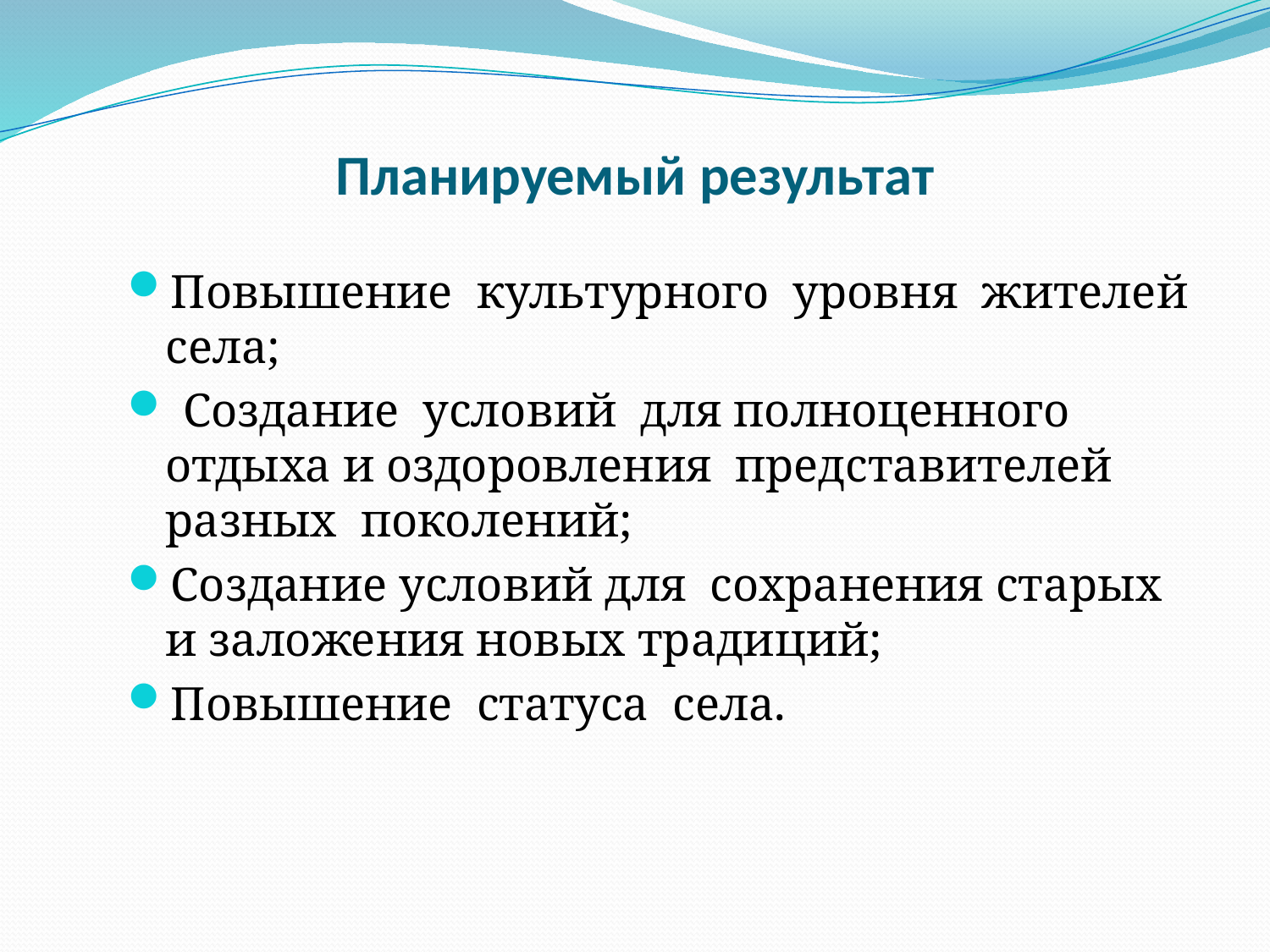

# Планируемый результат
Повышение  культурного  уровня  жителей села;
 Создание  условий  для полноценного  отдыха и оздоровления  представителей  разных  поколений;
Создание условий для  сохранения старых и заложения новых традиций;
Повышение  статуса  села.